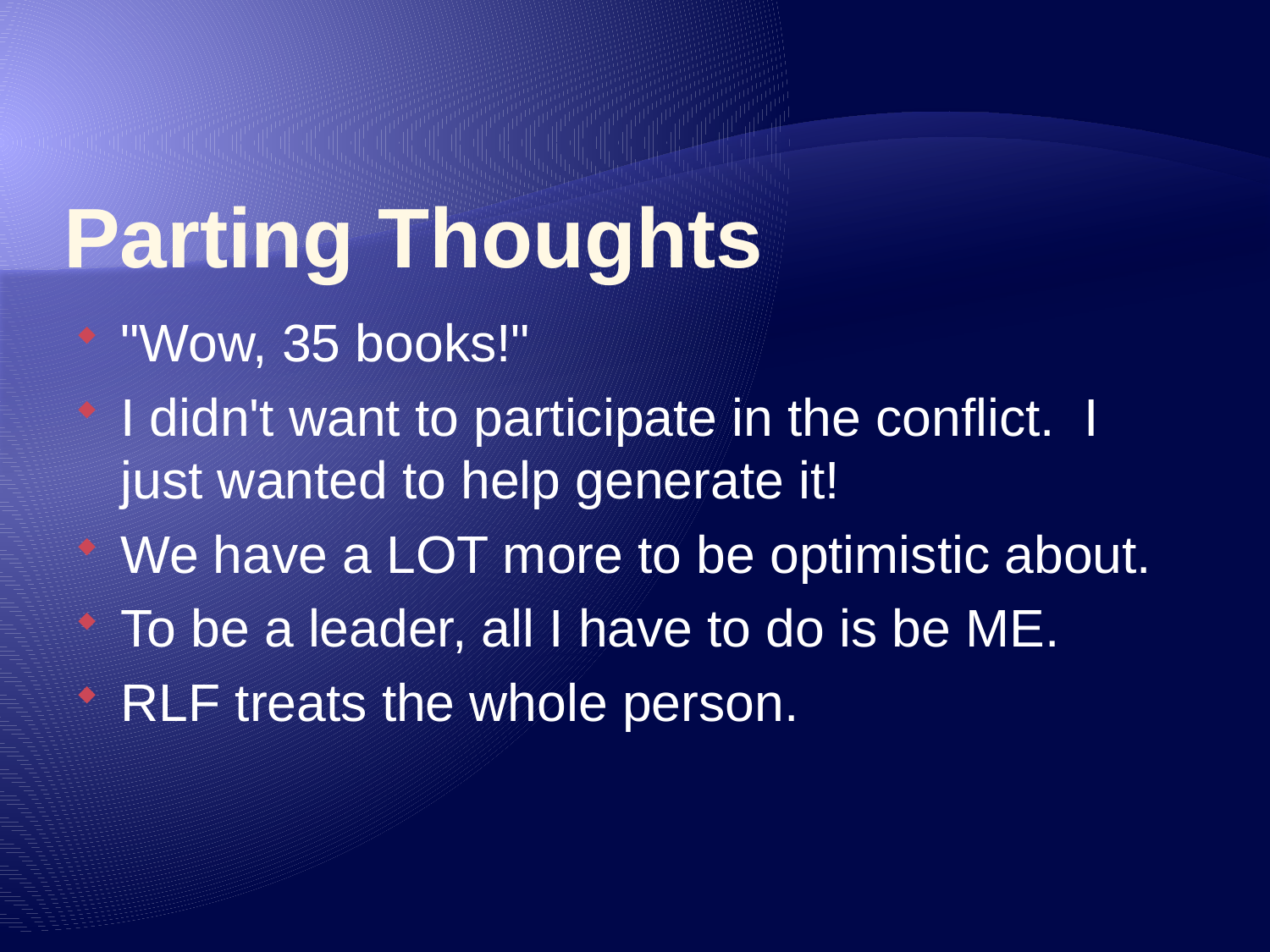

# Parting Thoughts
"Wow, 35 books!"
I didn't want to participate in the conflict.  I just wanted to help generate it!
We have a LOT more to be optimistic about.
To be a leader, all I have to do is be ME.
RLF treats the whole person.